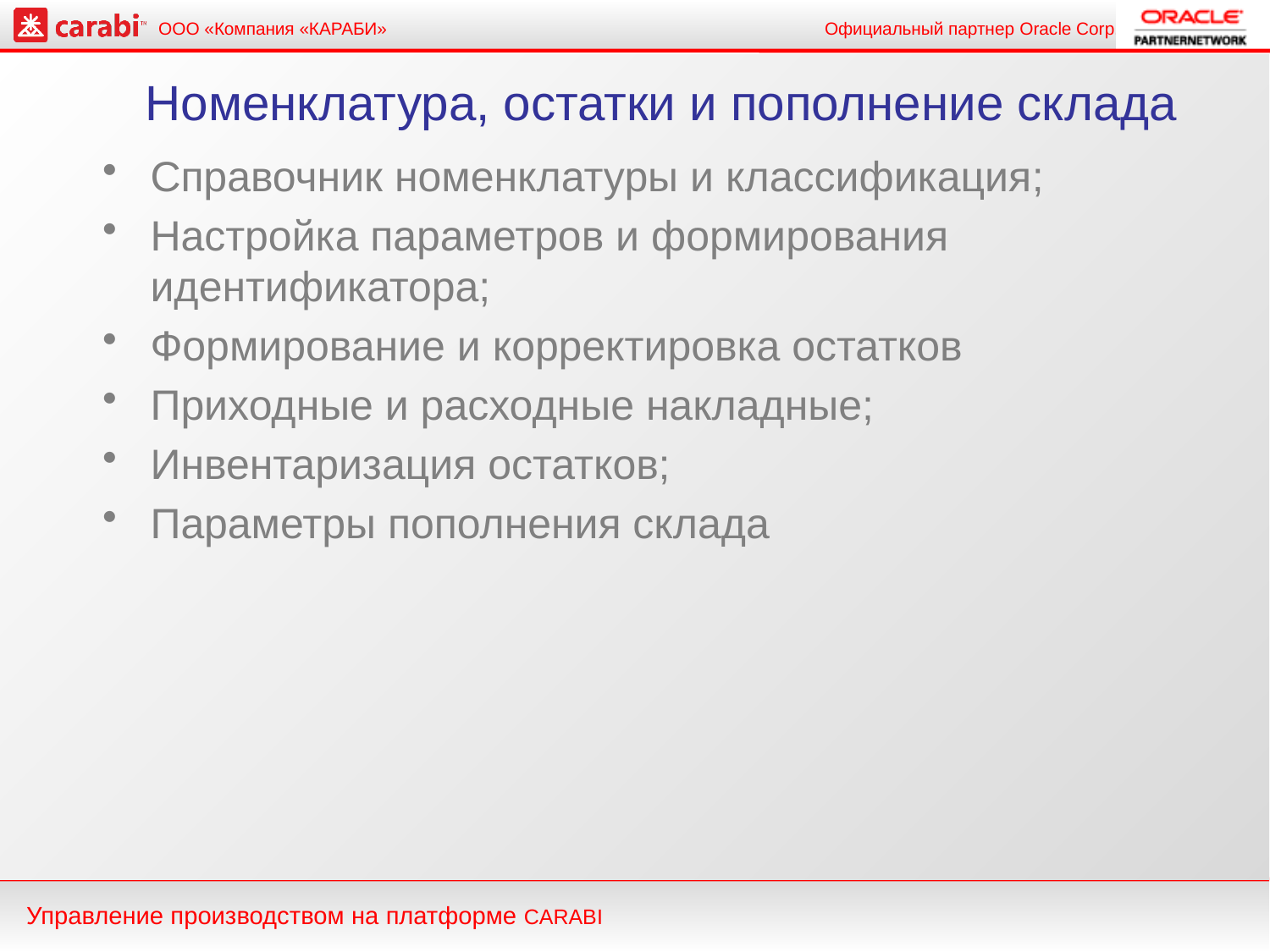

# Номенклатура, остатки и пополнение склада
Справочник номенклатуры и классификация;
Настройка параметров и формирования идентификатора;
Формирование и корректировка остатков
Приходные и расходные накладные;
Инвентаризация остатков;
Параметры пополнения склада

Управление производством на платформе CARABI